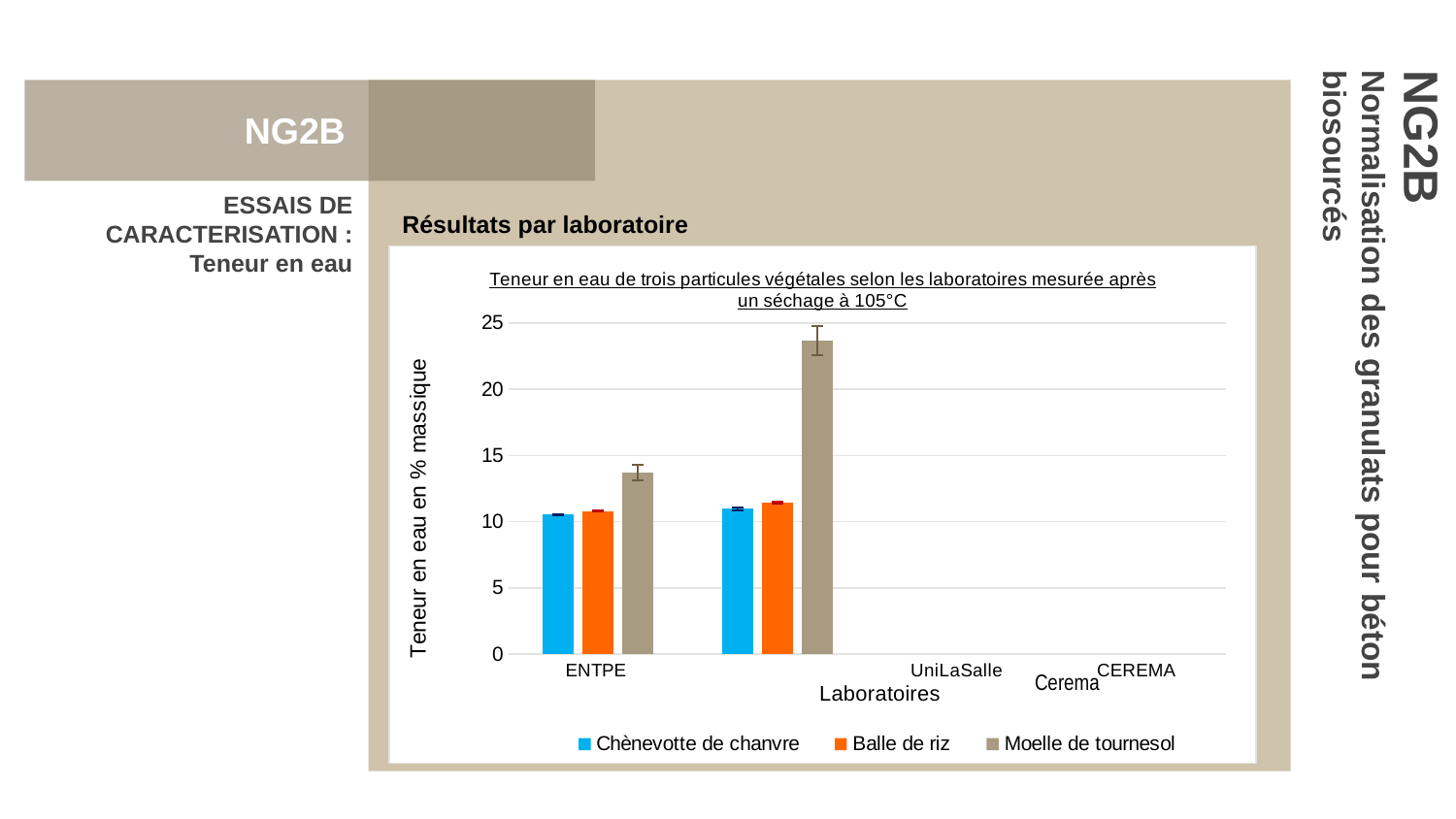

NG2B
ESSAIS DE CARACTERISATION :
Teneur en eau
Résultats par laboratoire

[unsupported chart]

NG2B
Normalisation des granulats pour béton biosourcés
Cerema